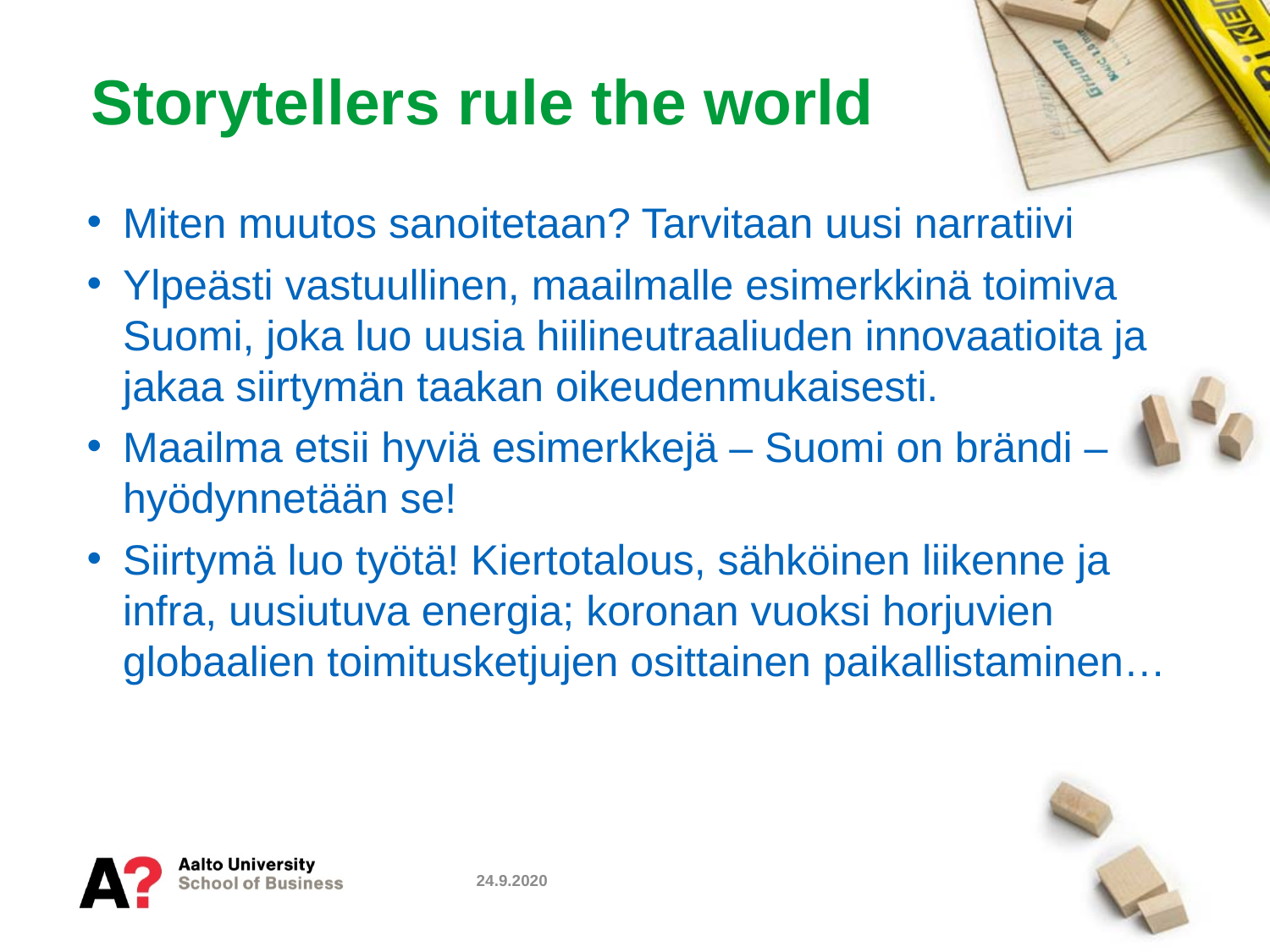

# Storytellers rule the world
Miten muutos sanoitetaan? Tarvitaan uusi narratiivi
Ylpeästi vastuullinen, maailmalle esimerkkinä toimiva Suomi, joka luo uusia hiilineutraaliuden innovaatioita ja jakaa siirtymän taakan oikeudenmukaisesti.
Maailma etsii hyviä esimerkkejä – Suomi on brändi – hyödynnetään se!
Siirtymä luo työtä! Kiertotalous, sähköinen liikenne ja infra, uusiutuva energia; koronan vuoksi horjuvien globaalien toimitusketjujen osittainen paikallistaminen…

24.9.2020